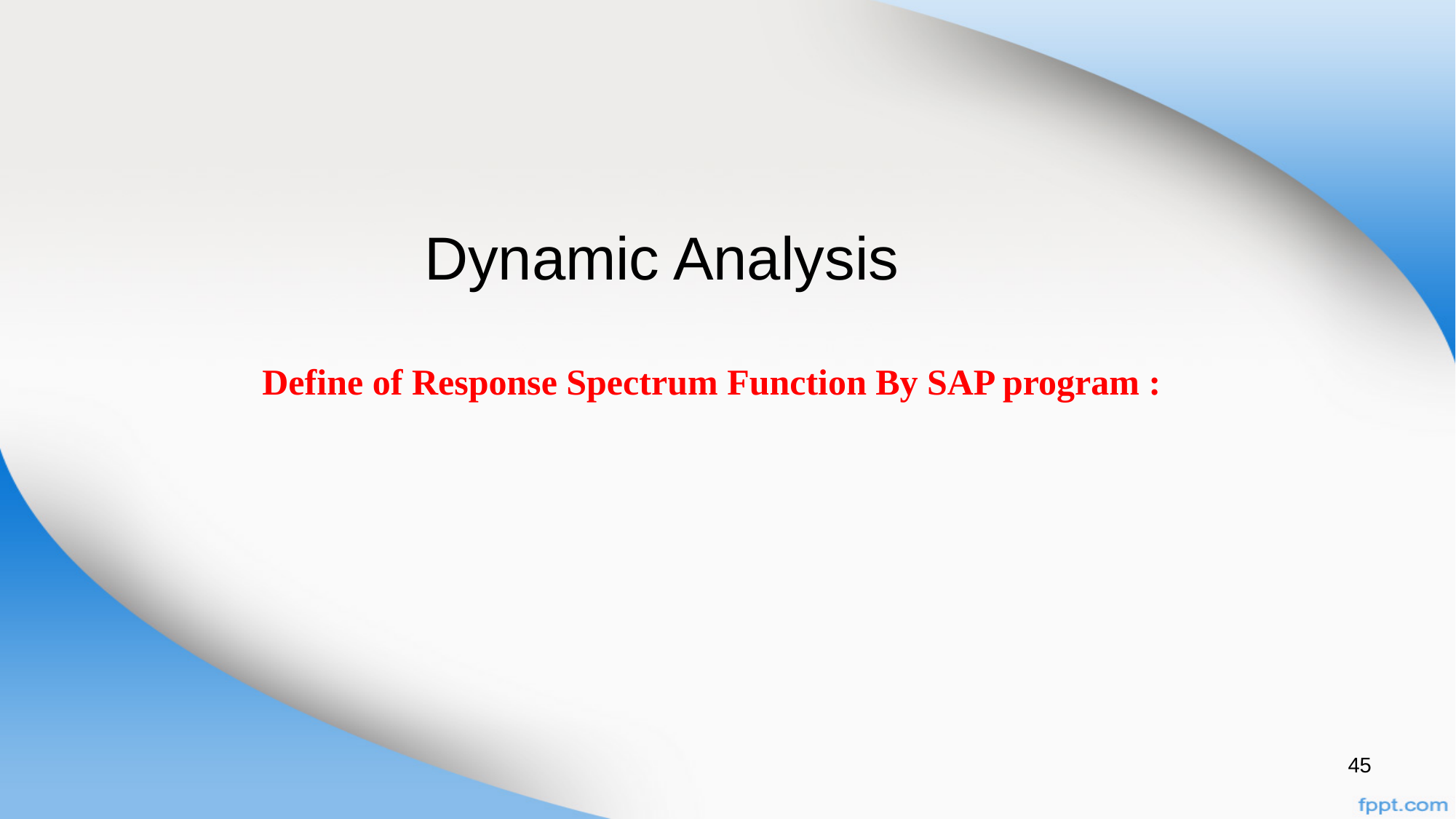

# Dynamic Analysis
Define of Response Spectrum Function By SAP program :

45